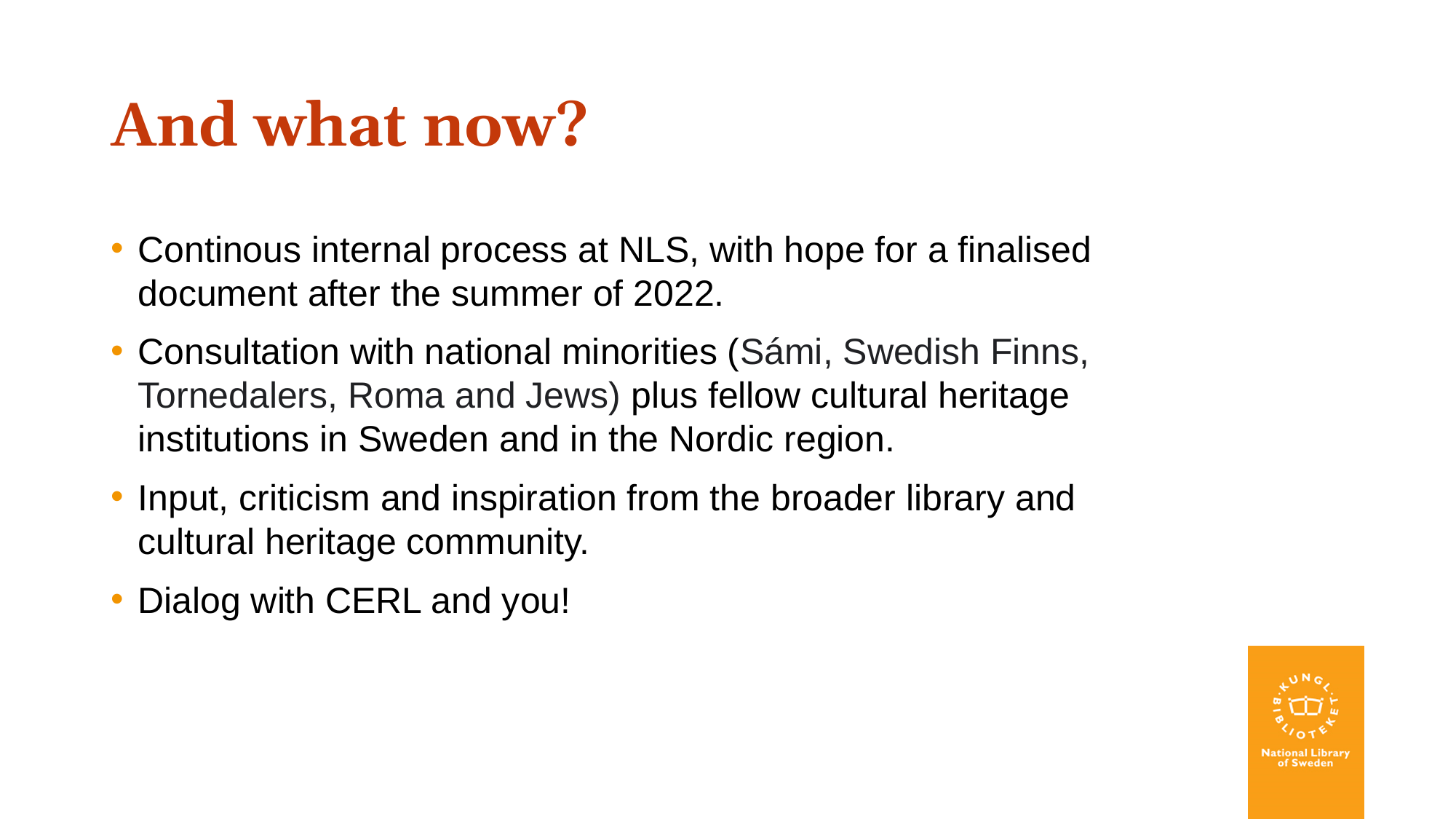

# And what now?
Continous internal process at NLS, with hope for a finalised document after the summer of 2022.
Consultation with national minorities (Sámi, Swedish Finns, Tornedalers, Roma and Jews) plus fellow cultural heritage institutions in Sweden and in the Nordic region.
Input, criticism and inspiration from the broader library and cultural heritage community.
Dialog with CERL and you!